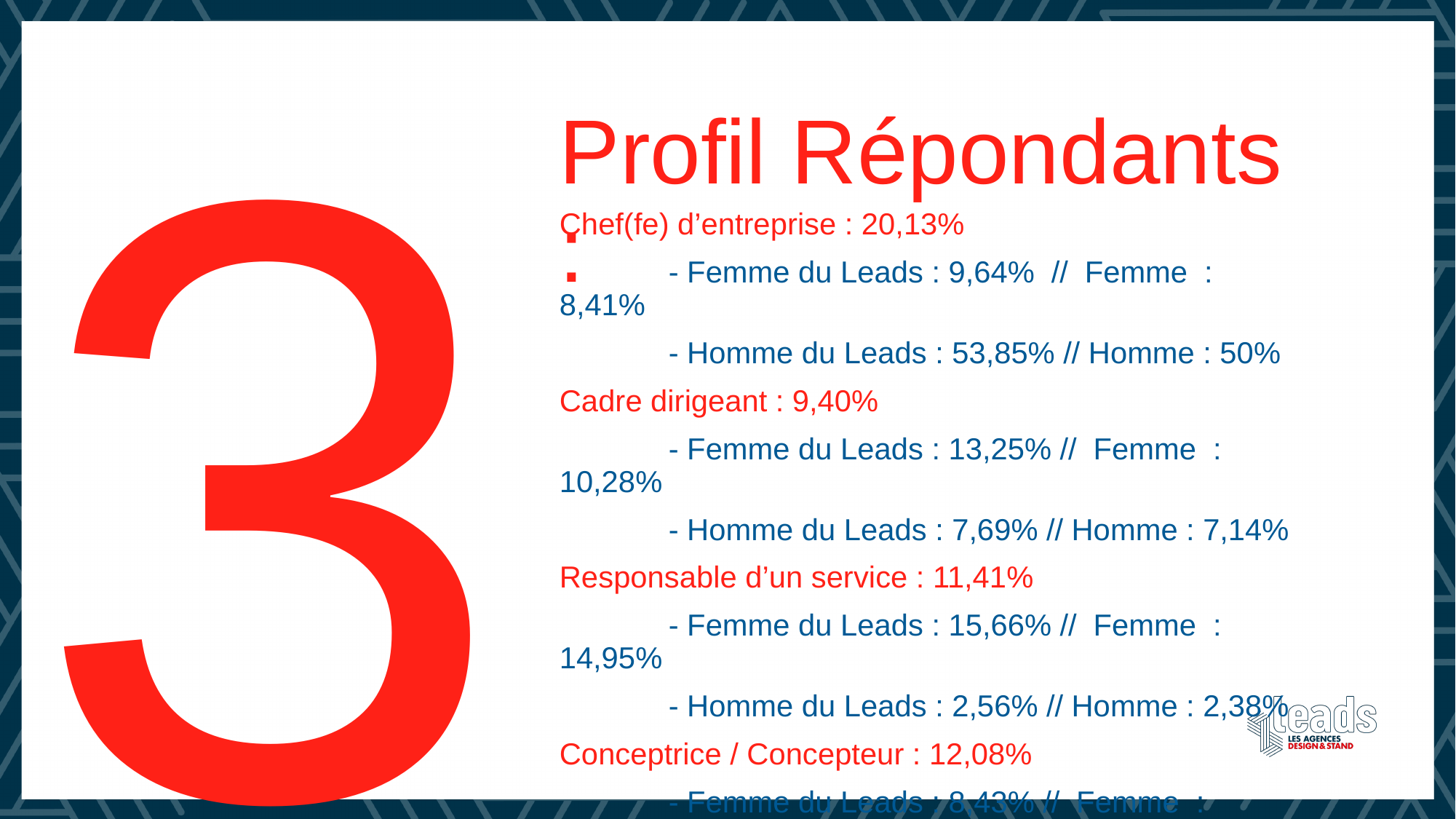

3
# Profil Répondants :
Chef(fe) d’entreprise : 20,13%
	- Femme du Leads : 9,64%  //  Femme  : 8,41%
	- Homme du Leads : 53,85% // Homme : 50%
Cadre dirigeant : 9,40%
	- Femme du Leads : 13,25% //  Femme  : 10,28%
	- Homme du Leads : 7,69% // Homme : 7,14%
Responsable d’un service : 11,41%
	- Femme du Leads : 15,66% //  Femme  : 14,95%
	- Homme du Leads : 2,56% // Homme : 2,38%
Conceptrice / Concepteur : 12,08%
	- Femme du Leads : 8,43% //  Femme  : 9,35%
	- Homme du Leads : 17,95% // Homme : 19,05%